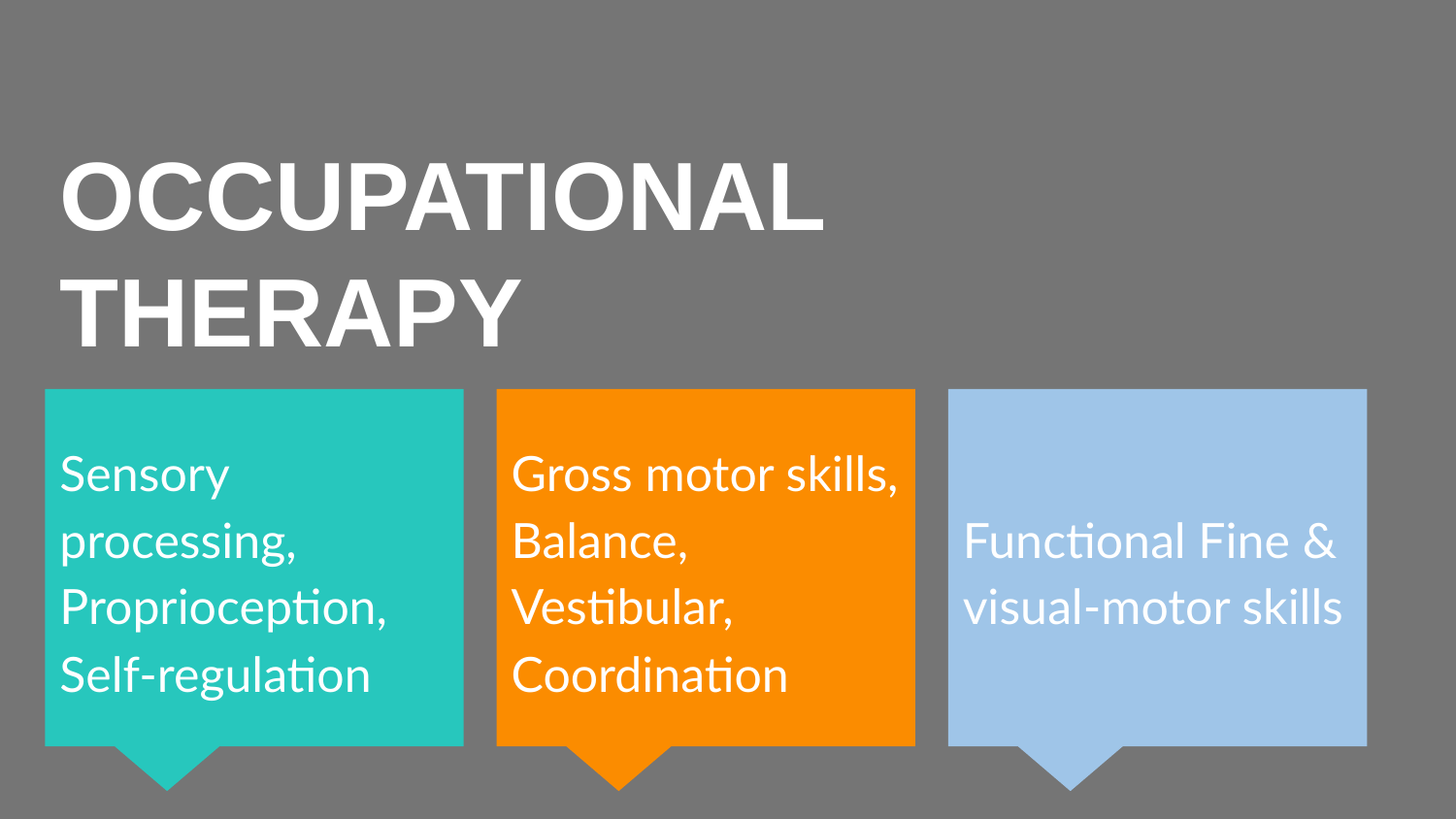

# OCCUPATIONAL THERAPY
Sensory processing, Proprioception, Self-regulation
Gross motor skills,
Balance,
Vestibular,
Coordination
Functional Fine &
visual-motor skills